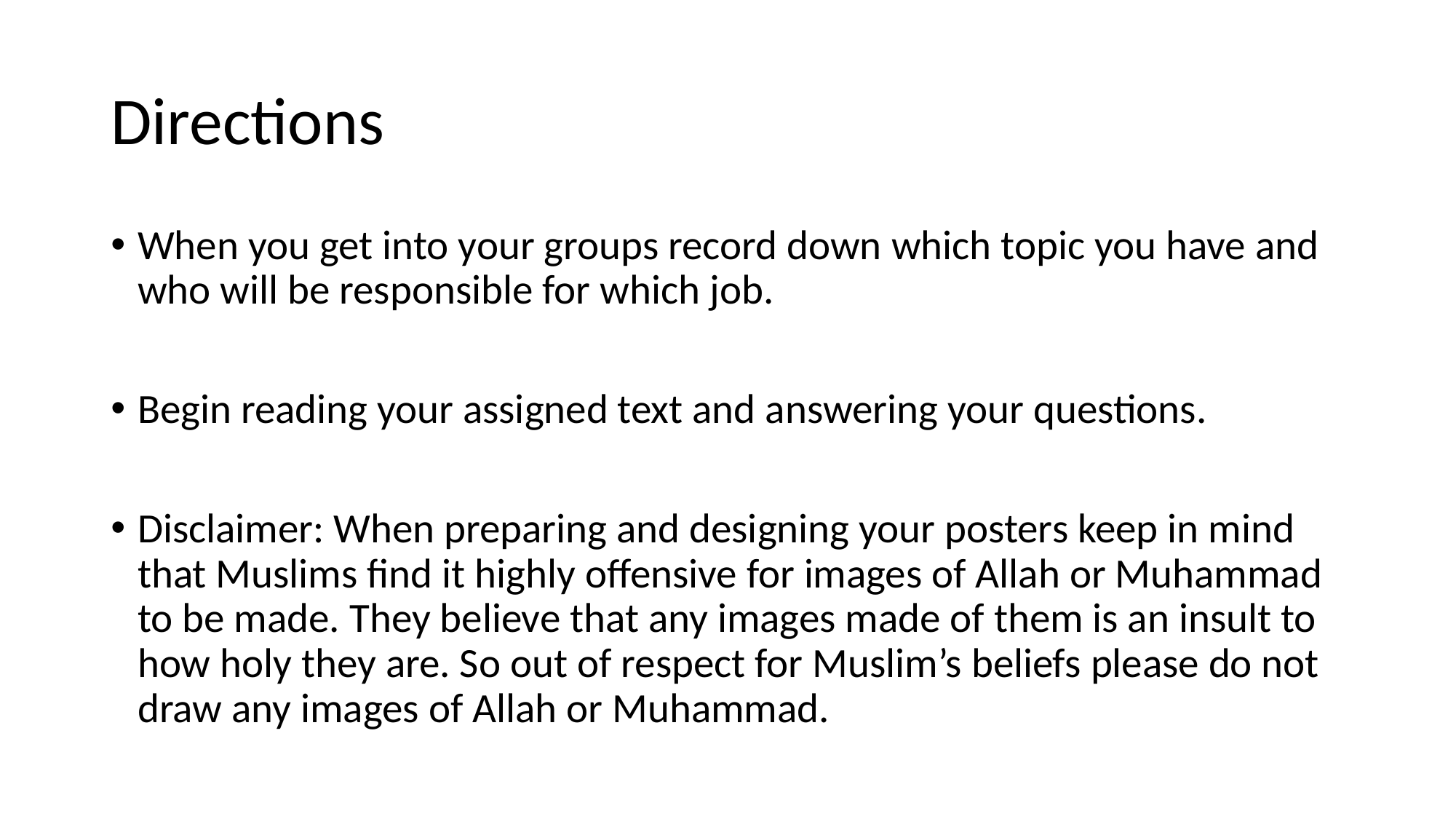

# Directions
When you get into your groups record down which topic you have and who will be responsible for which job.

Begin reading your assigned text and answering your questions.

Disclaimer: When preparing and designing your posters keep in mind that Muslims find it highly offensive for images of Allah or Muhammad to be made. They believe that any images made of them is an insult to how holy they are. So out of respect for Muslim’s beliefs please do not draw any images of Allah or Muhammad.